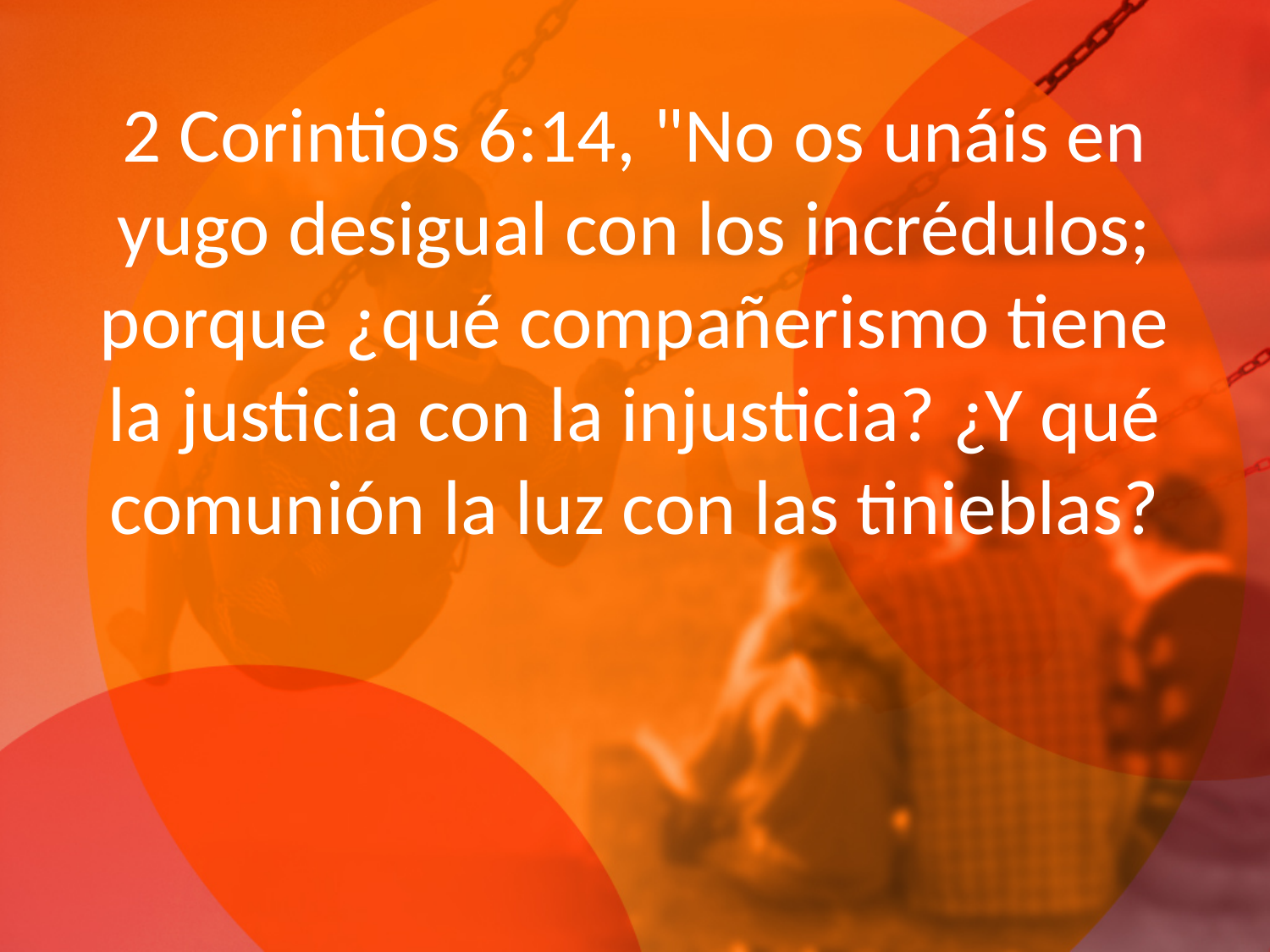

# 2 Corintios 6:14, "No os unáis en yugo desigual con los incrédulos; porque ¿qué compañerismo tiene la justicia con la injusticia? ¿Y qué comunión la luz con las tinieblas?